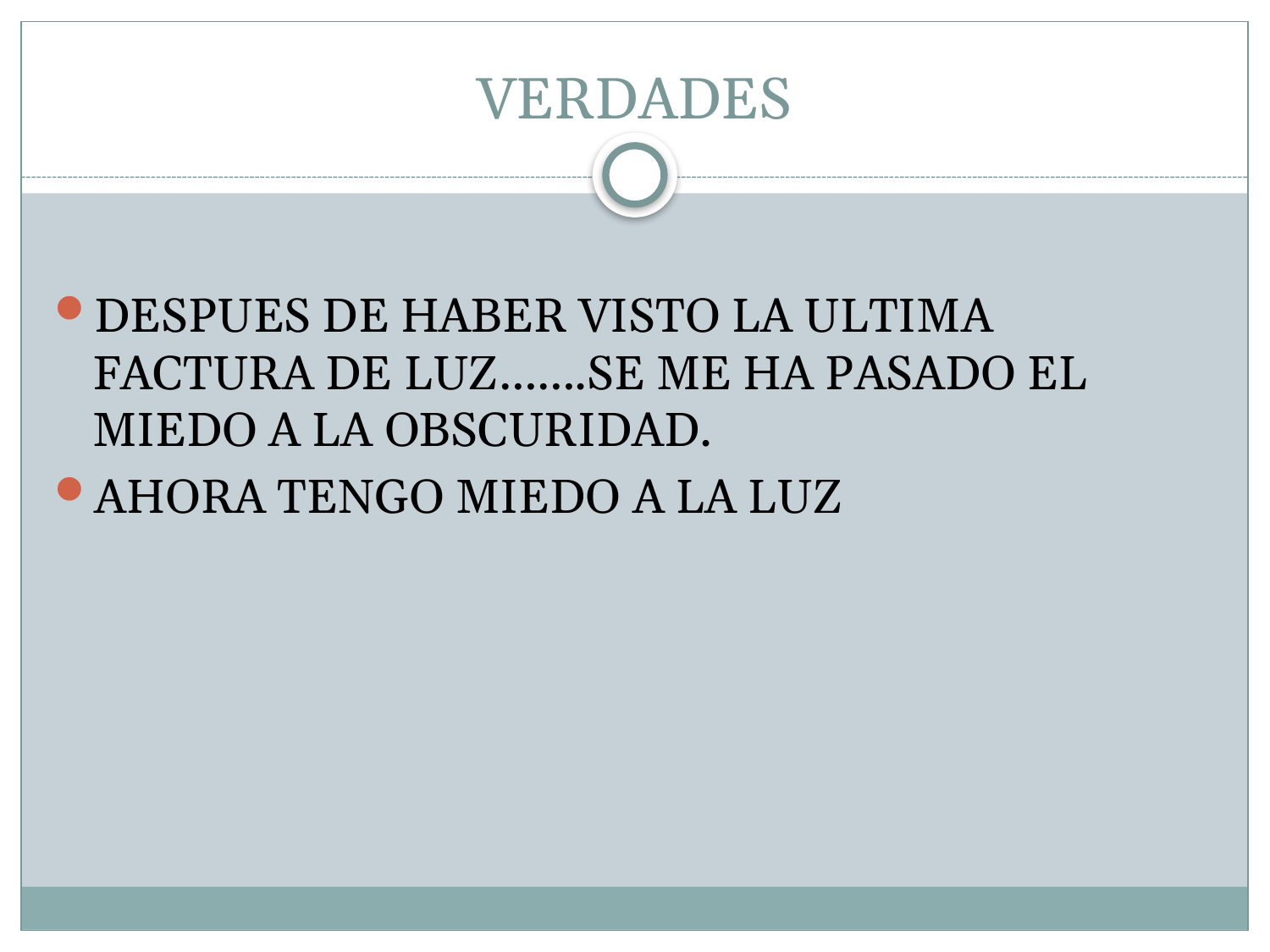

# VERDADES

DESPUES DE HABER VISTO LA ULTIMA FACTURA DE LUZ…….SE ME HA PASADO EL MIEDO A LA OBSCURIDAD.
AHORA TENGO MIEDO A LA LUZ